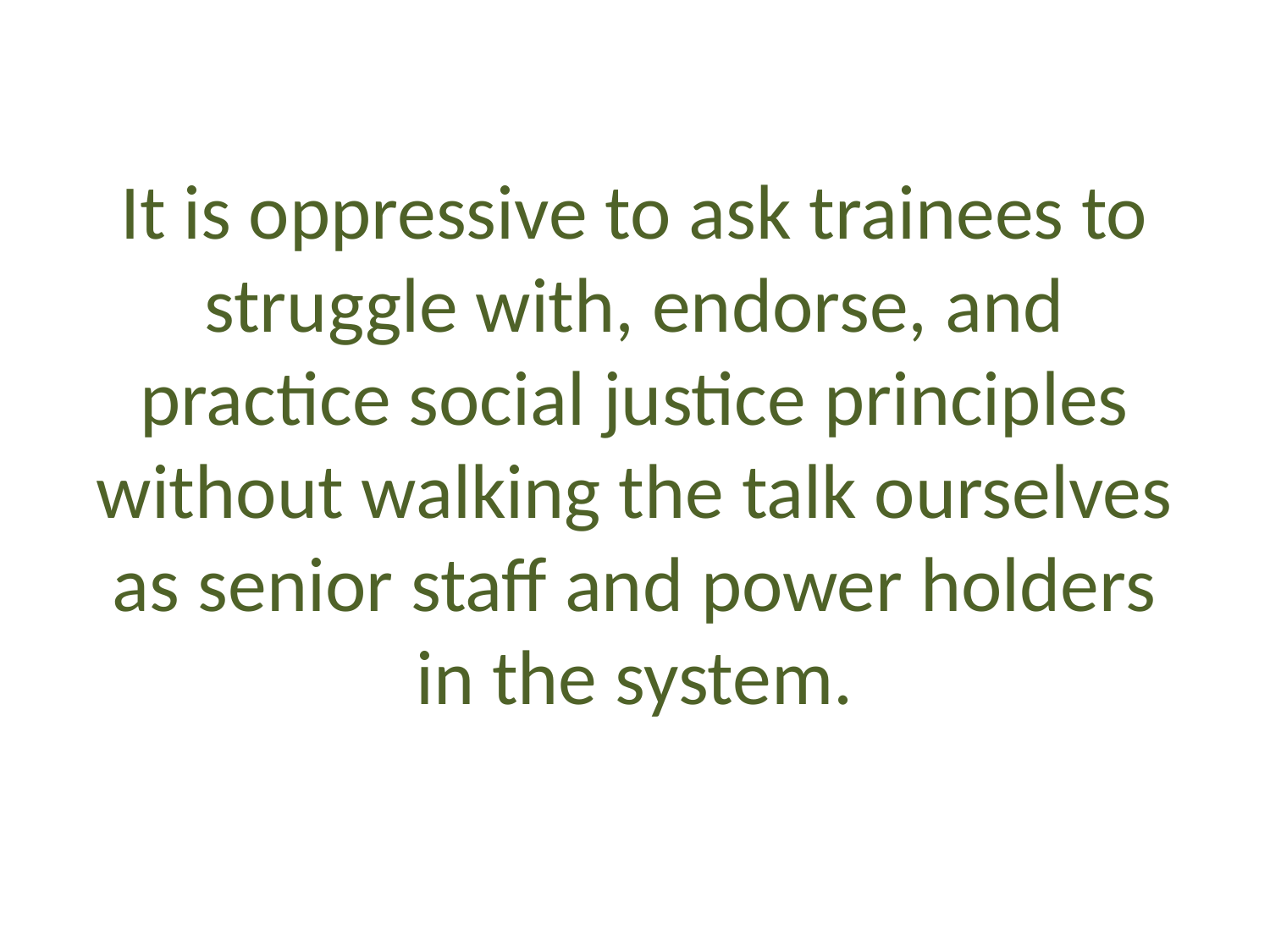

# It is oppressive to ask trainees to struggle with, endorse, and practice social justice principles without walking the talk ourselves as senior staff and power holders in the system.